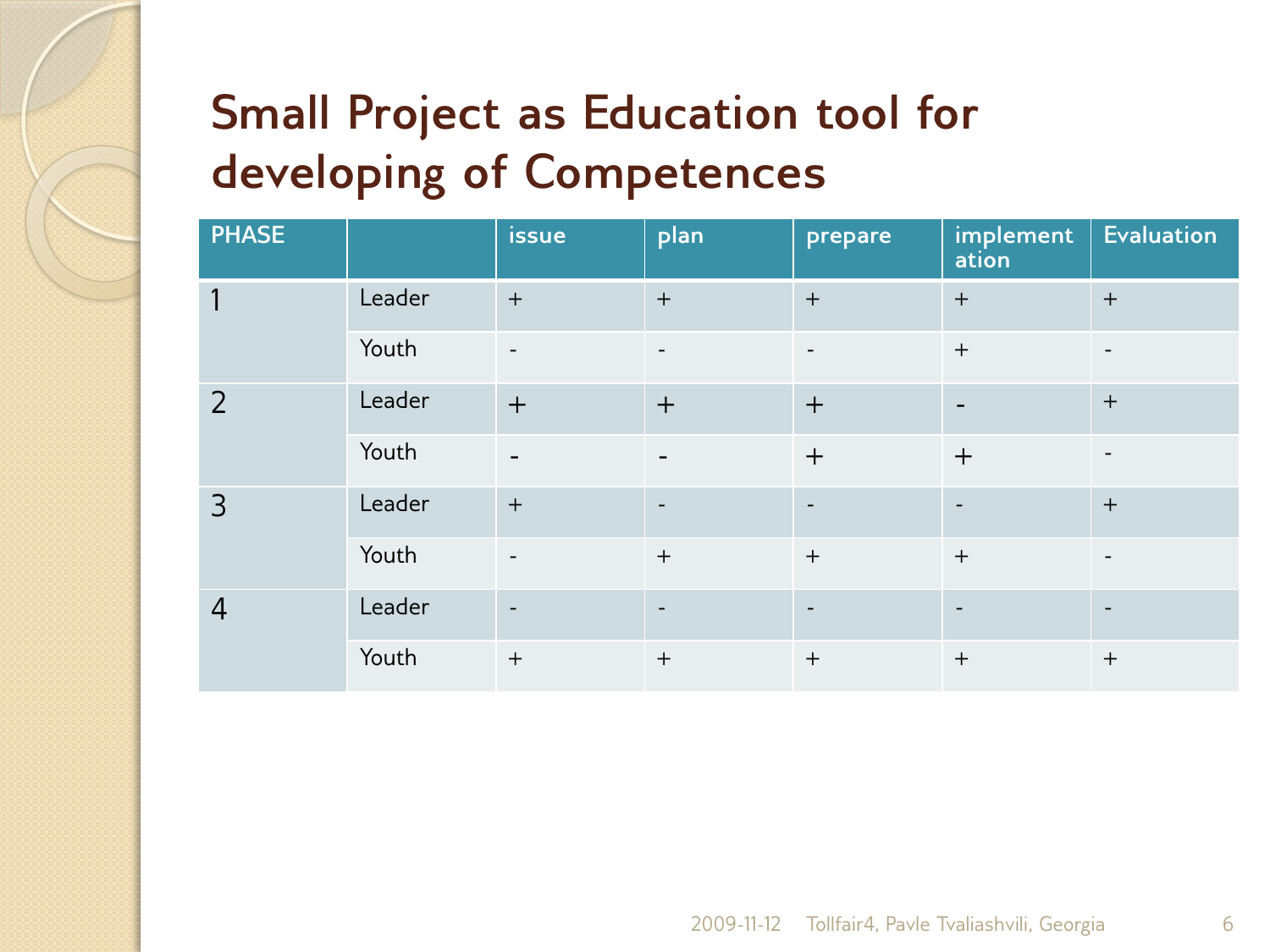

# Small Project as Education tool for developing of Competences
| PHASE |  | issue | plan | prepare | implementation | Evaluation |
| --- | --- | --- | --- | --- | --- | --- |
| 1 | Leader | + | + | + | + | + |
|  | Youth | - | - | - | + | - |
| 2 | Leader | + | + | + | - | + |
|  | Youth | - | - | + | + | - |
| 3 | Leader | + | - | - | - | + |
|  | Youth | - | + | + | + | - |
| 4 | Leader | - | - | - | - | - |
|  | Youth | + | + | + | + | + |
2009-11-12
Tollfair4, Pavle Tvaliashvili, Georgia
6